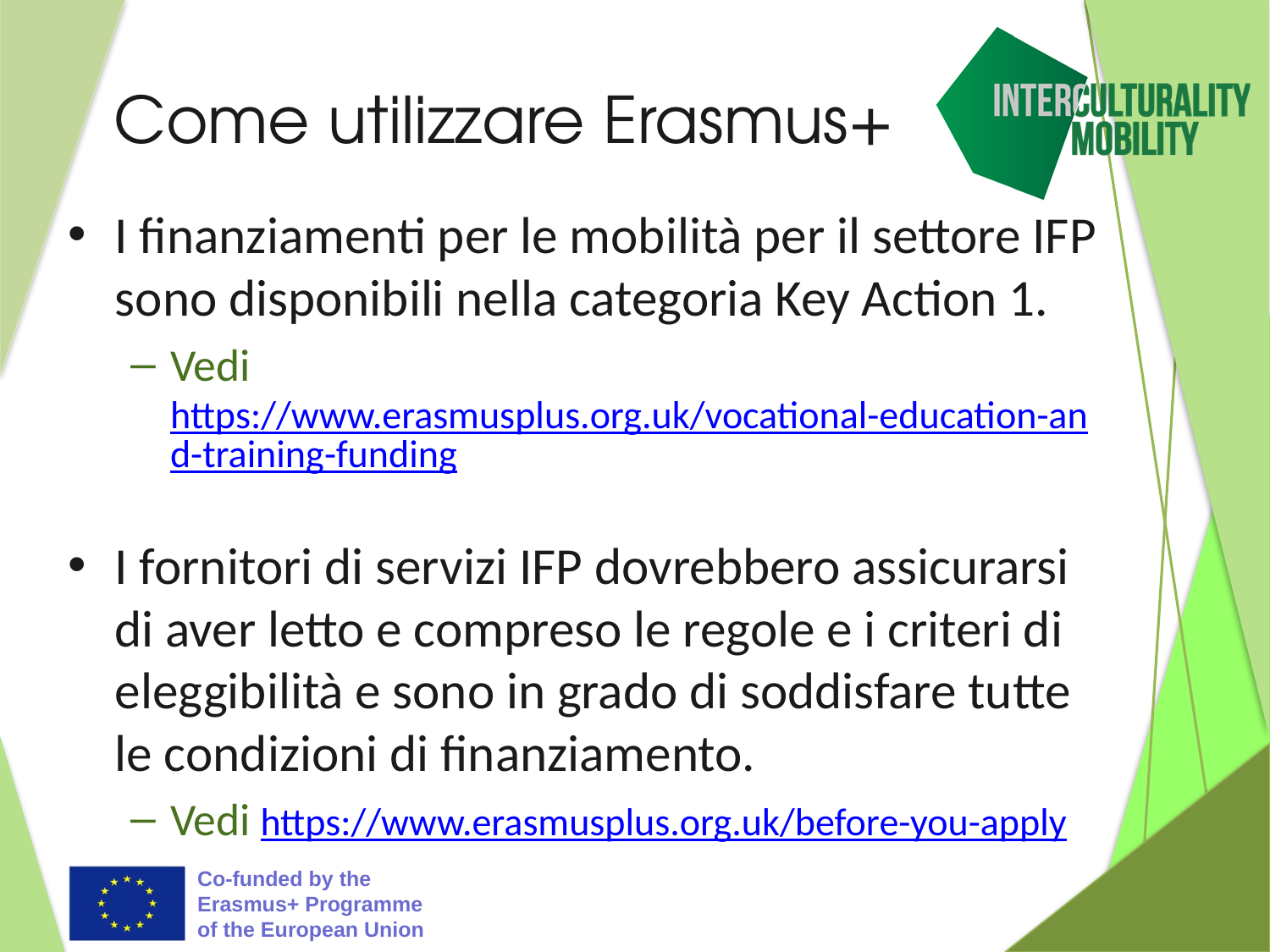

# Come utilizzare Erasmus+
I finanziamenti per le mobilità per il settore IFP sono disponibili nella categoria Key Action 1.
Vedi https://www.erasmusplus.org.uk/vocational-education-and-training-funding
I fornitori di servizi IFP dovrebbero assicurarsi di aver letto e compreso le regole e i criteri di eleggibilità e sono in grado di soddisfare tutte le condizioni di finanziamento.
Vedi https://www.erasmusplus.org.uk/before-you-apply